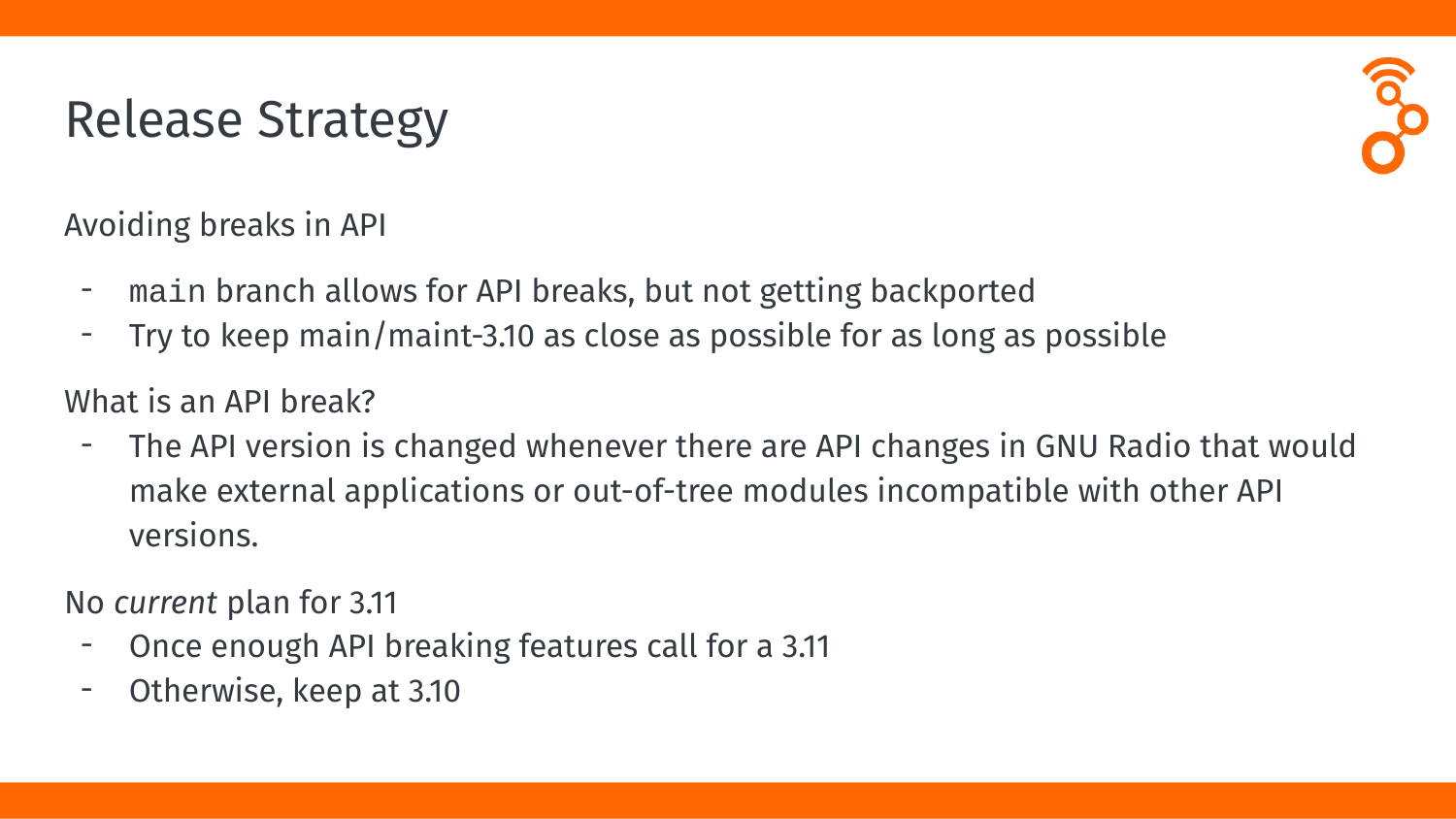

# Release Strategy
Avoiding breaks in API
main branch allows for API breaks, but not getting backported
Try to keep main/maint-3.10 as close as possible for as long as possible
What is an API break?
The API version is changed whenever there are API changes in GNU Radio that would make external applications or out-of-tree modules incompatible with other API versions.
No current plan for 3.11
Once enough API breaking features call for a 3.11
Otherwise, keep at 3.10